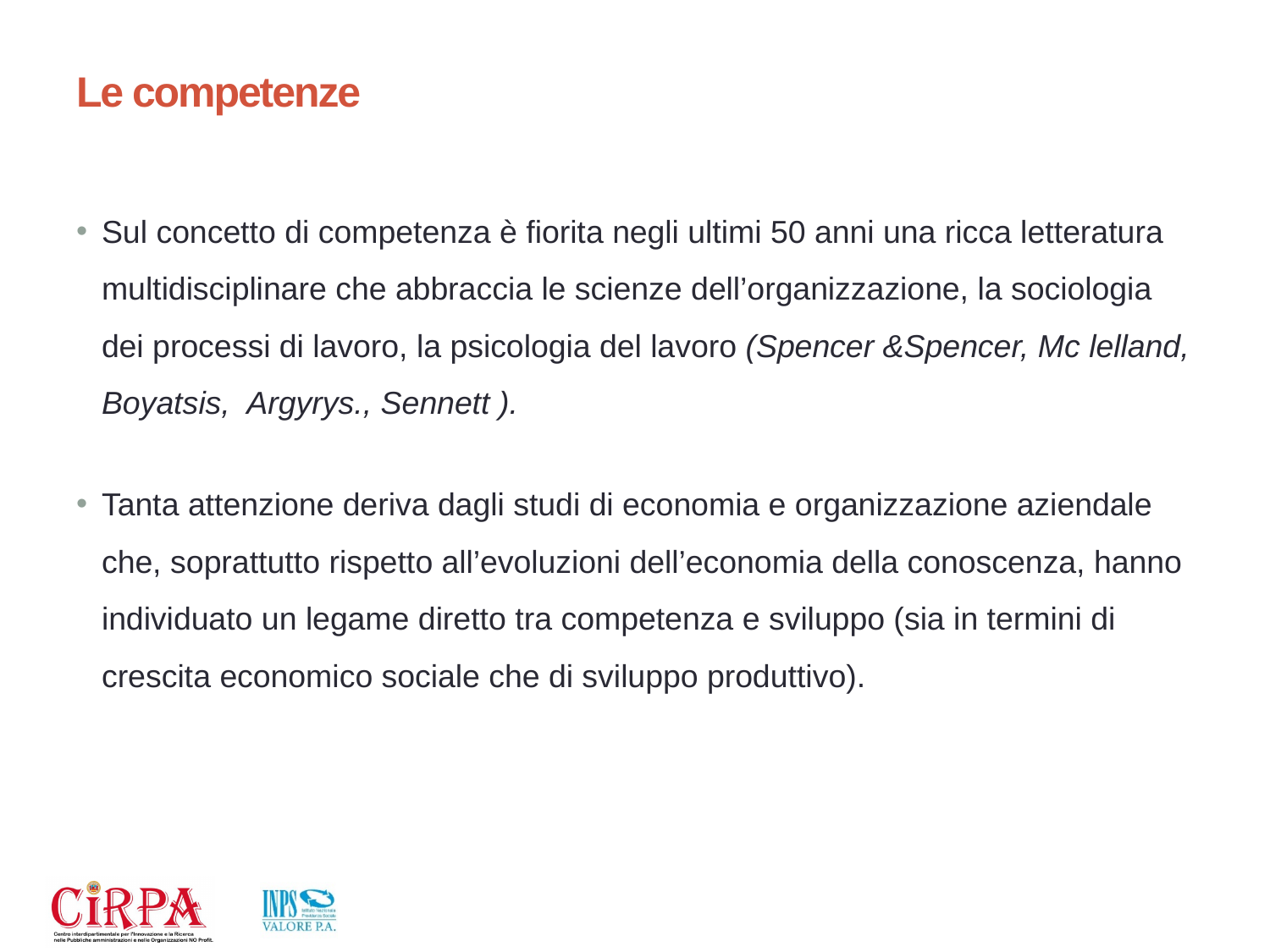

# Le competenze
Sul concetto di competenza è fiorita negli ultimi 50 anni una ricca letteratura multidisciplinare che abbraccia le scienze dell’organizzazione, la sociologia dei processi di lavoro, la psicologia del lavoro (Spencer &Spencer, Mc lelland, Boyatsis,  Argyrys., Sennett ).
Tanta attenzione deriva dagli studi di economia e organizzazione aziendale che, soprattutto rispetto all’evoluzioni dell’economia della conoscenza, hanno individuato un legame diretto tra competenza e sviluppo (sia in termini di crescita economico sociale che di sviluppo produttivo).